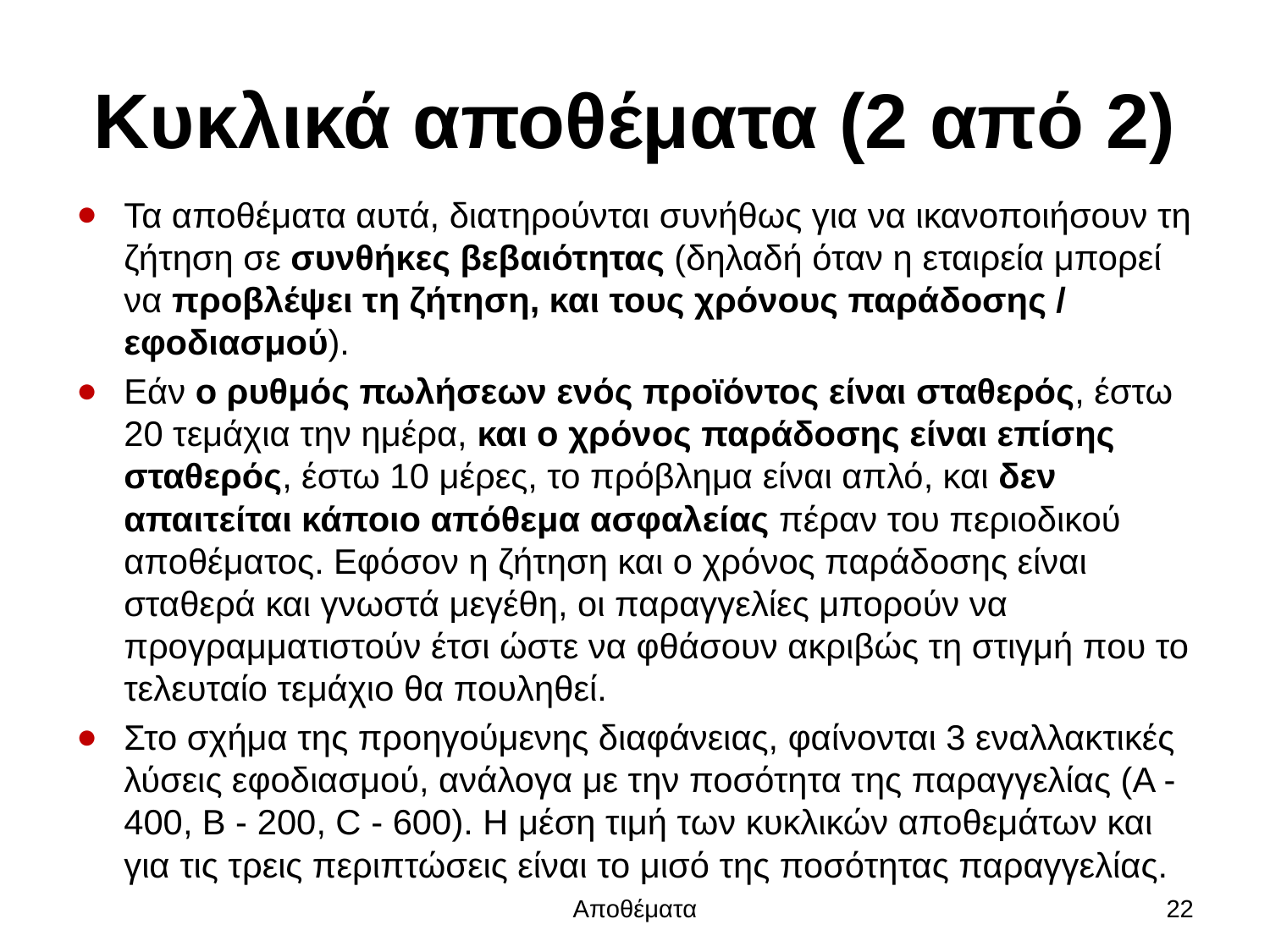

# Κυκλικά αποθέματα (2 από 2)
Τα αποθέματα αυτά, διατηρούνται συνήθως για να ικανοποιήσουν τη ζήτηση σε συνθήκες βεβαιότητας (δηλαδή όταν η εταιρεία μπορεί να προβλέψει τη ζήτηση, και τους χρόνους παράδοσης / εφοδιασμού).
Εάν ο ρυθμός πωλήσεων ενός προϊόντος είναι σταθερός, έστω 20 τεμάχια την ημέρα, και ο χρόνος παράδοσης είναι επίσης σταθερός, έστω 10 μέρες, το πρόβλημα είναι απλό, και δεν απαιτείται κάποιο απόθεμα ασφαλείας πέραν του περιοδικού αποθέματος. Εφόσον η ζήτηση και ο χρόνος παράδοσης είναι σταθερά και γνωστά μεγέθη, οι παραγγελίες μπορούν να προγραμματιστούν έτσι ώστε να φθάσουν ακριβώς τη στιγμή που το τελευταίο τεμάχιο θα πουληθεί.
Στο σχήμα της προηγούμενης διαφάνειας, φαίνονται 3 εναλλακτικές λύσεις εφοδιασμού, ανάλογα με την ποσότητα της παραγγελίας (Α - 400, Β - 200, C - 600). Η μέση τιμή των κυκλικών αποθεμάτων και για τις τρεις περιπτώσεις είναι το μισό της ποσότητας παραγγελίας.
Αποθέματα
22